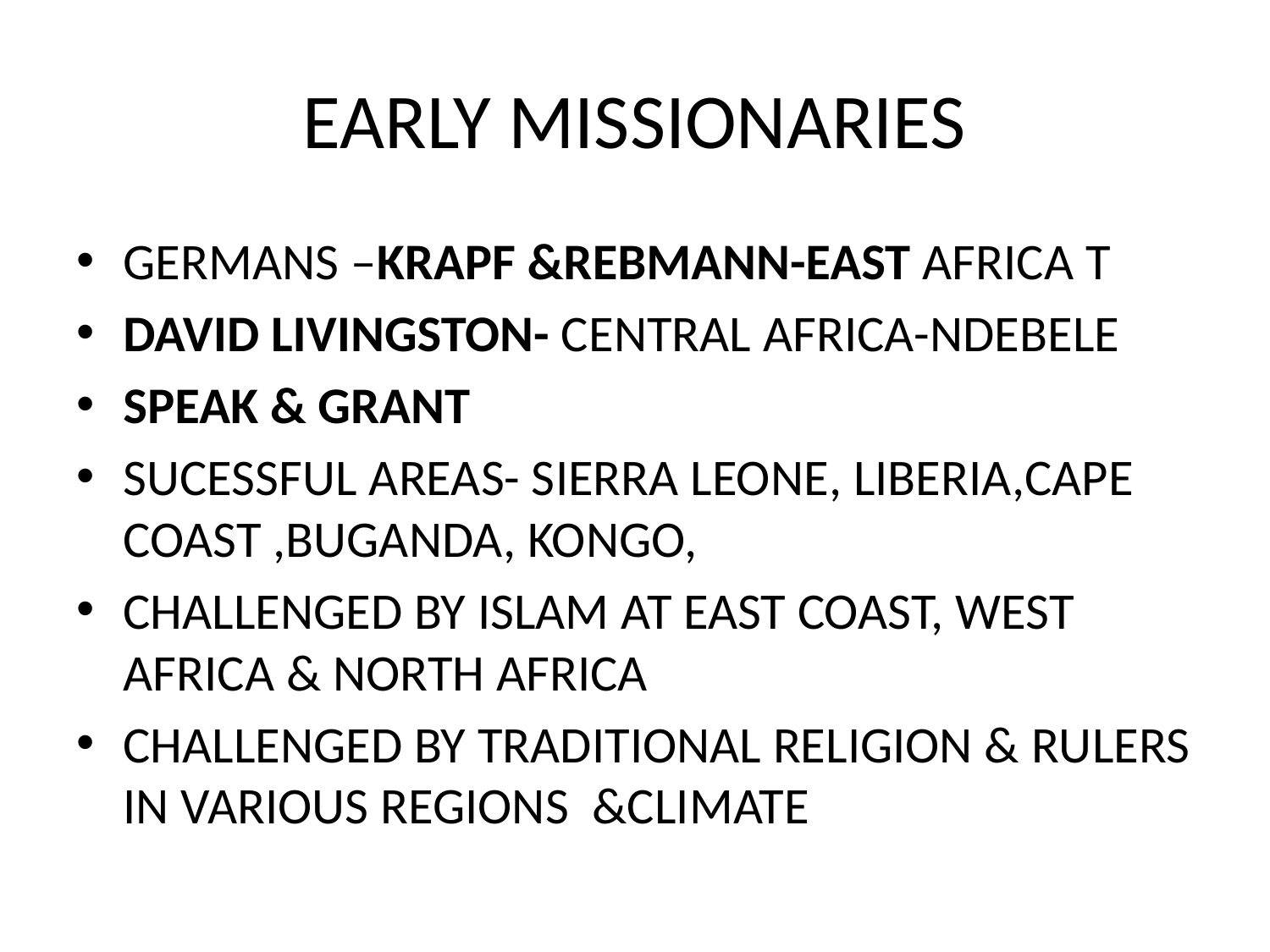

# EARLY MISSIONARIES
GERMANS –KRAPF &REBMANN-EAST AFRICA T
DAVID LIVINGSTON- CENTRAL AFRICA-NDEBELE
SPEAK & GRANT
SUCESSFUL AREAS- SIERRA LEONE, LIBERIA,CAPE COAST ,BUGANDA, KONGO,
CHALLENGED BY ISLAM AT EAST COAST, WEST AFRICA & NORTH AFRICA
CHALLENGED BY TRADITIONAL RELIGION & RULERS IN VARIOUS REGIONS  &CLIMATE